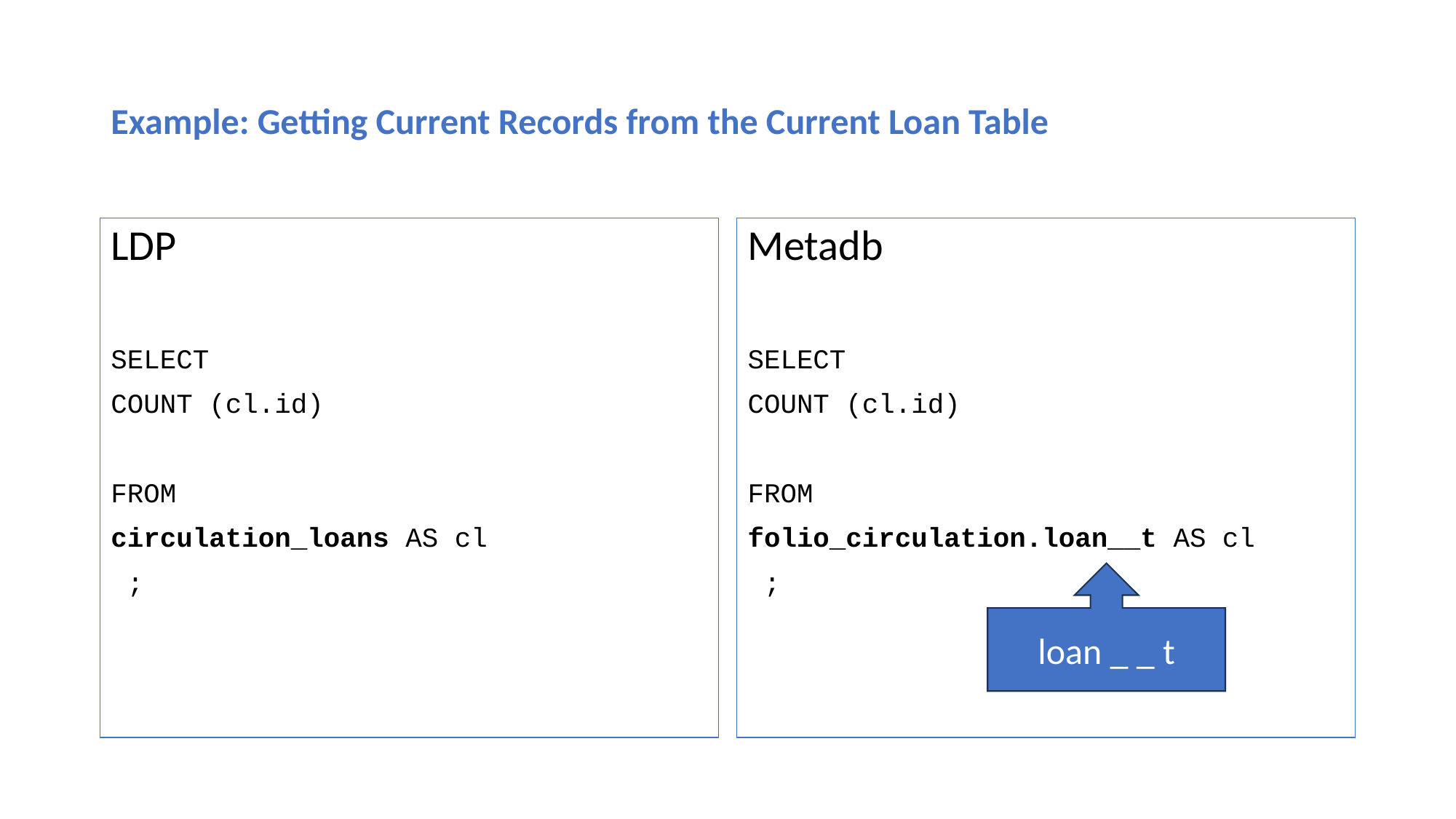

# Example: Getting Current Records from the Current Loan Table
LDP

SELECT
COUNT (cl.id)

FROM
circulation_loans AS cl
 ;
Metadb

SELECT
COUNT (cl.id)

FROM
folio_circulation.loan__t AS cl
 ;
loan _ _ t